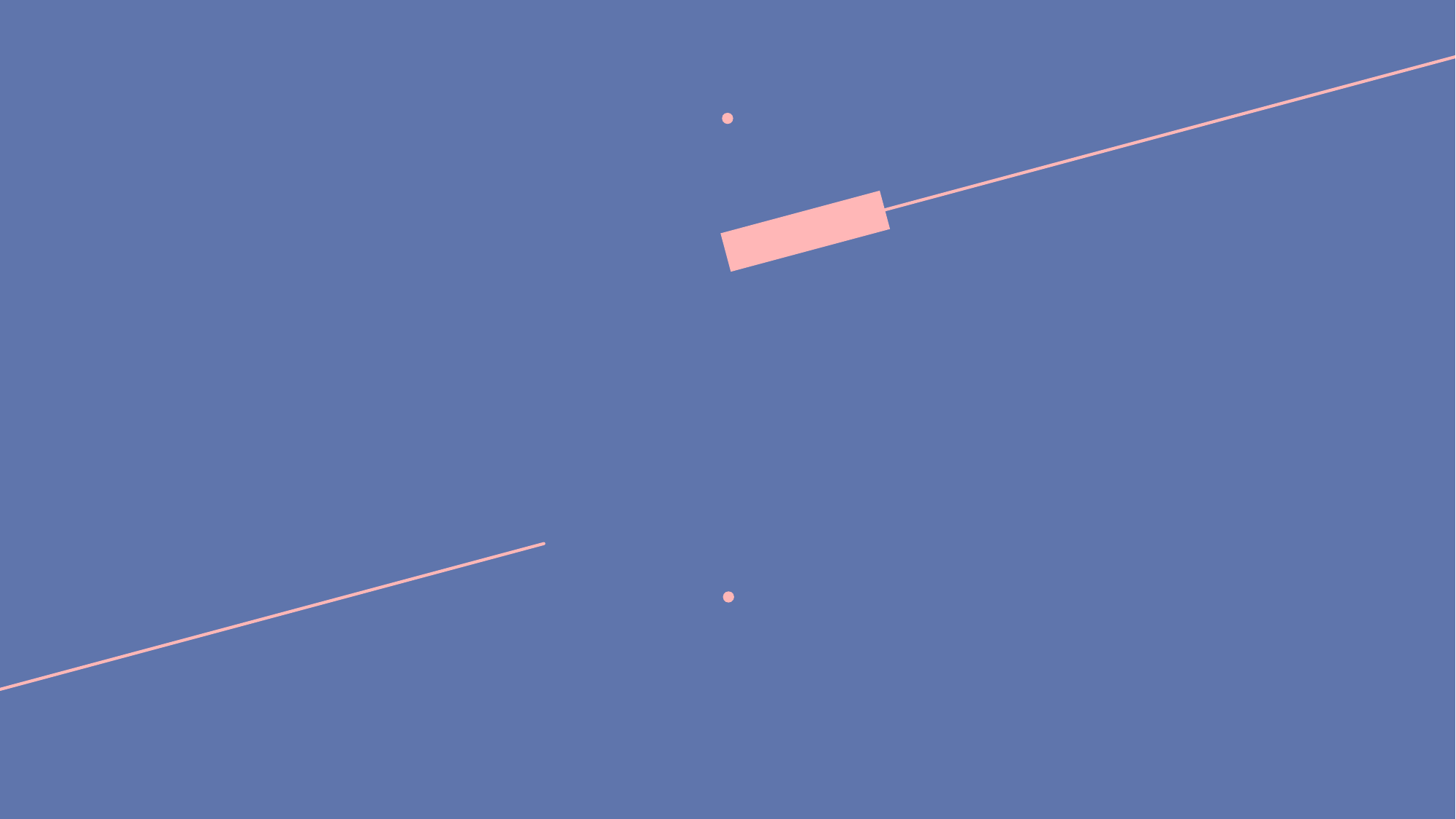

SPLIT!
DESIGNed
TILTING
ITALIC TYPE -
ADSTORE PT TEMPLATE
DESIGNED BY L@RGO